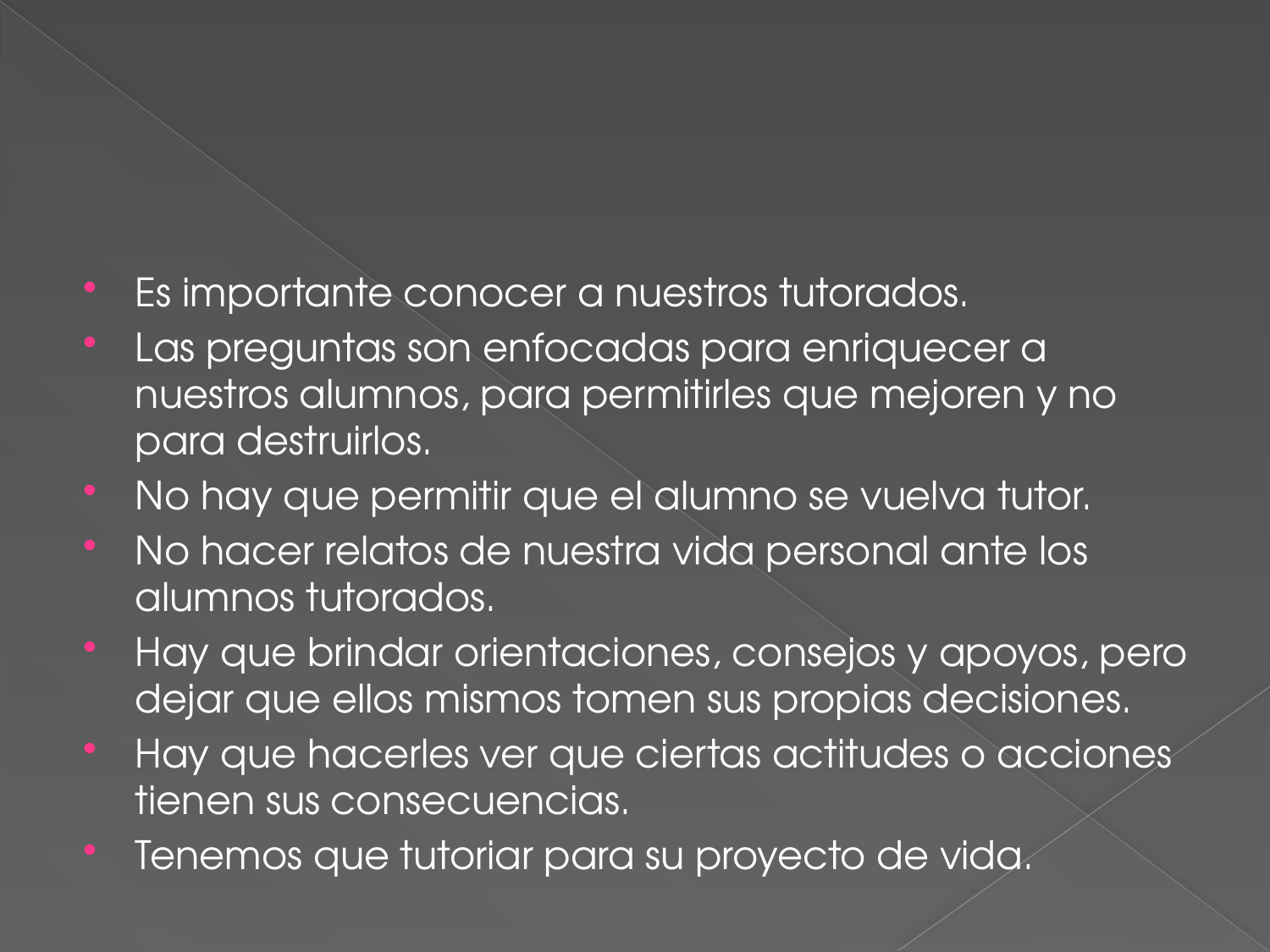

#
Es importante conocer a nuestros tutorados.
Las preguntas son enfocadas para enriquecer a nuestros alumnos, para permitirles que mejoren y no para destruirlos.
No hay que permitir que el alumno se vuelva tutor.
No hacer relatos de nuestra vida personal ante los alumnos tutorados.
Hay que brindar orientaciones, consejos y apoyos, pero dejar que ellos mismos tomen sus propias decisiones.
Hay que hacerles ver que ciertas actitudes o acciones  tienen sus consecuencias.
Tenemos que tutoriar para su proyecto de vida.